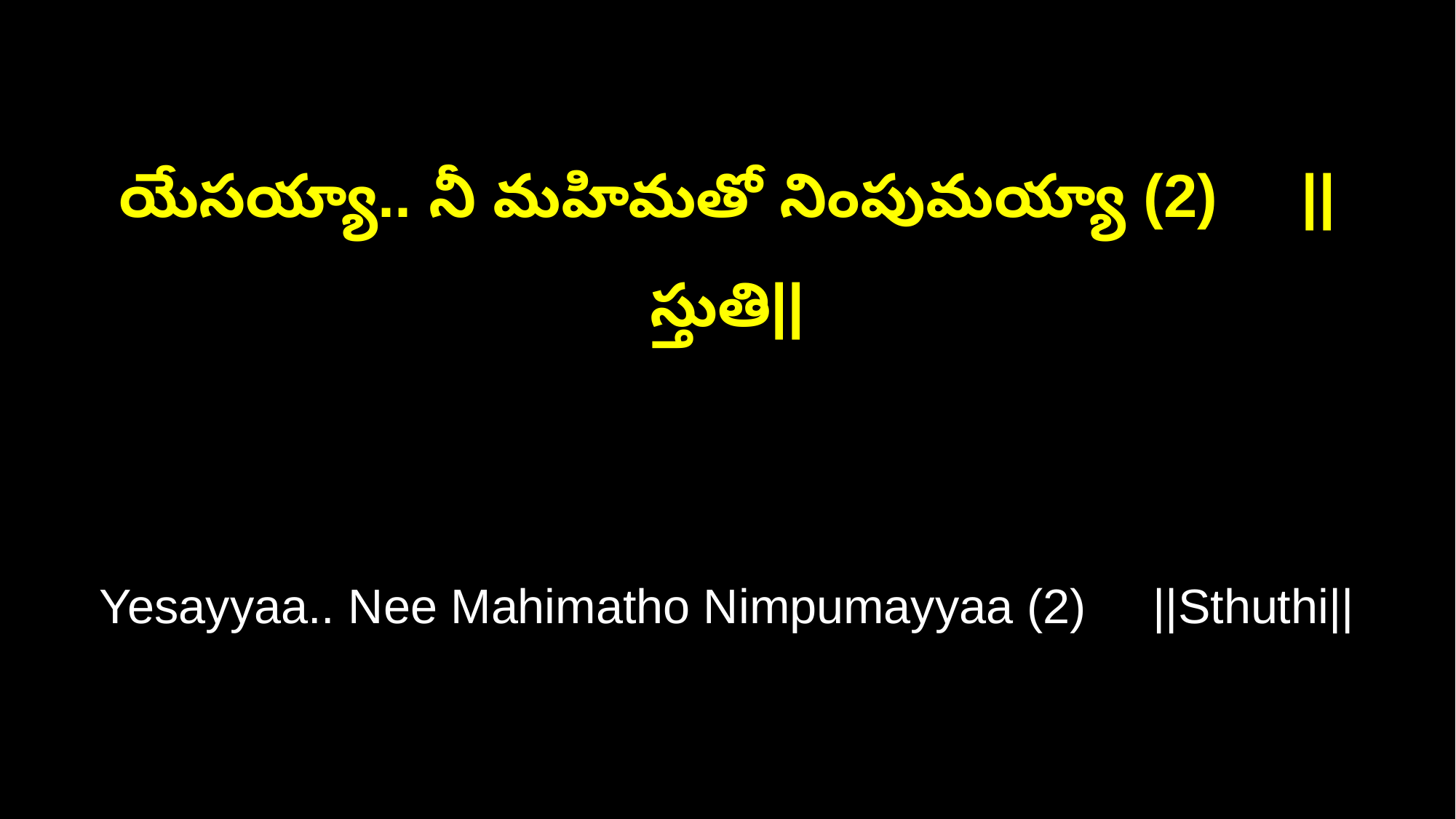

యేసయ్యా.. నీ మహిమతో నింపుమయ్యా (2)     ||స్తుతి||
Yesayyaa.. Nee Mahimatho Nimpumayyaa (2)     ||Sthuthi||